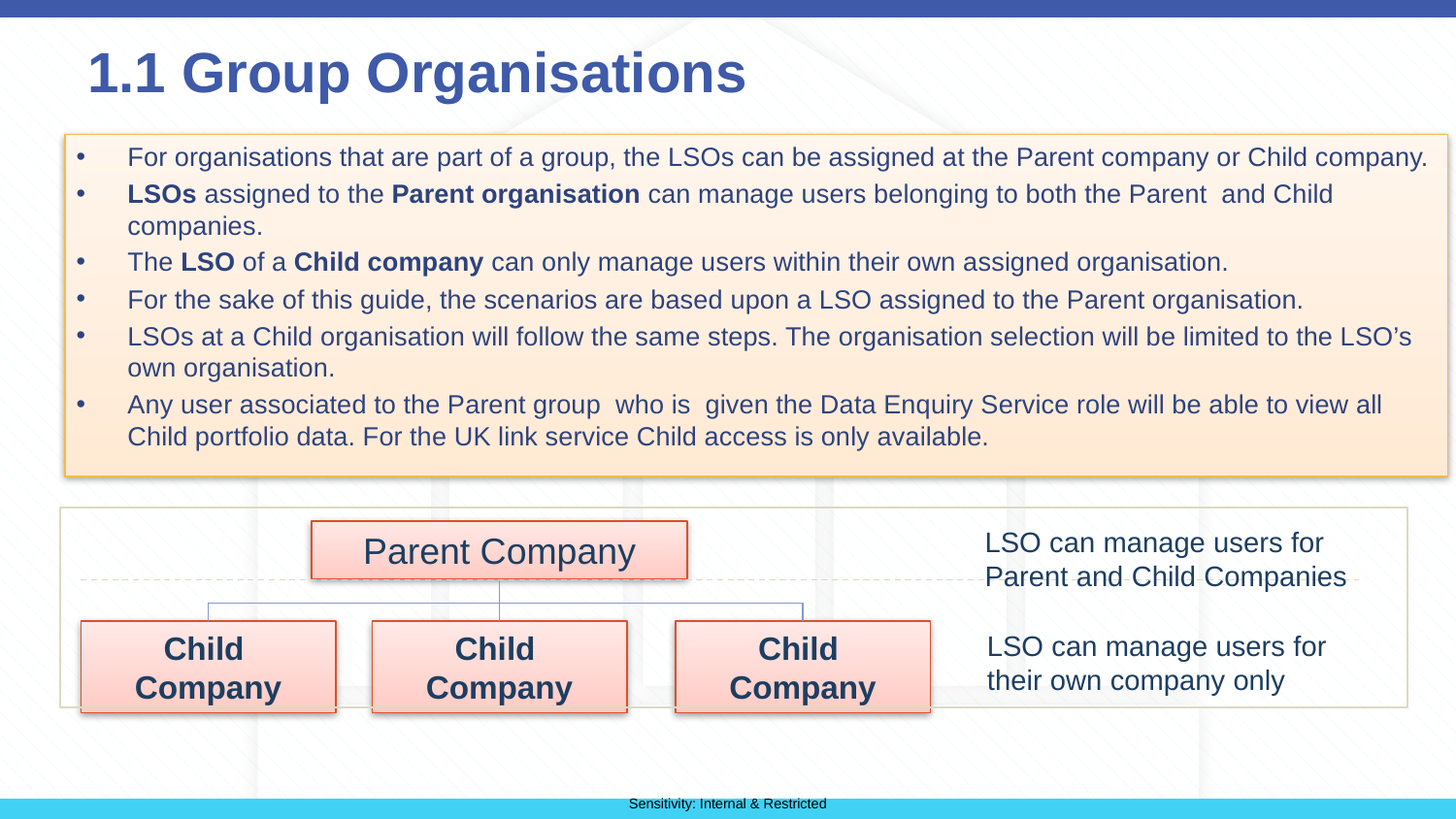

# 1.1 Group Organisations
For organisations that are part of a group, the LSOs can be assigned at the Parent company or Child company.
LSOs assigned to the Parent organisation can manage users belonging to both the Parent  and Child companies.
The LSO of a Child company can only manage users within their own assigned organisation.
For the sake of this guide, the scenarios are based upon a LSO assigned to the Parent organisation.
LSOs at a Child organisation will follow the same steps. The organisation selection will be limited to the LSO’s own organisation.
Any user associated to the Parent group  who is  given the Data Enquiry Service role will be able to view all Child portfolio data. For the UK link service Child access is only available.

LSO can manage users for Parent and Child Companies
Parent Company
LSO can manage users for their own company only
Child
Company
Child
Company
Child
Company